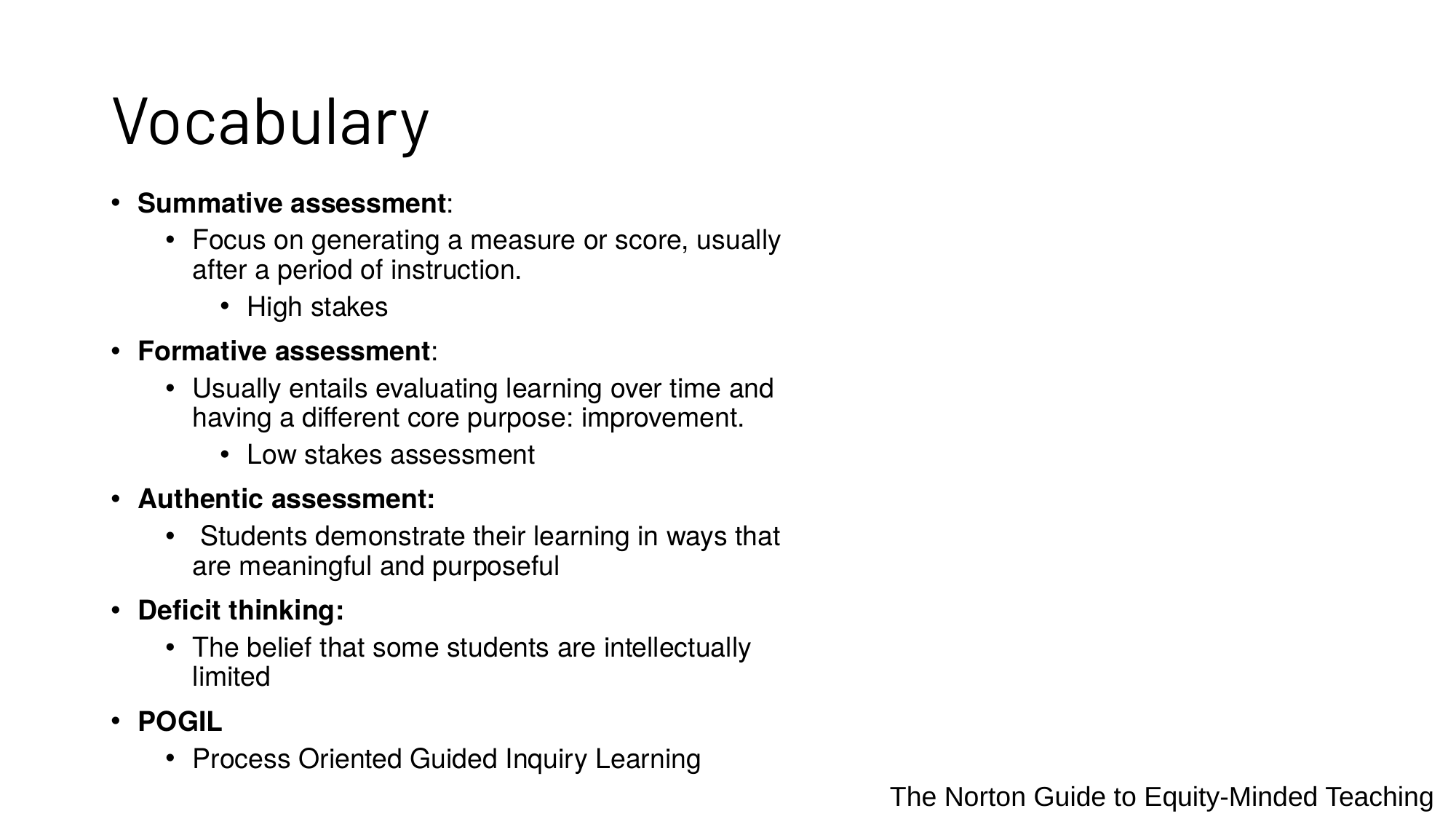

# Vocabulary
Summative assessment:
Focus on generating a measure or score, usually after a period of instruction.
High stakes
Formative assessment:
Usually entails evaluating learning over time and having a different core purpose: improvement.
Low stakes assessment
Authentic assessment:
 Students demonstrate their learning in ways that are meaningful and purposeful
Deficit thinking:
The belief that some students are intellectually limited
POGIL
Process Oriented Guided Inquiry Learning
The Norton Guide to Equity-Minded Teaching